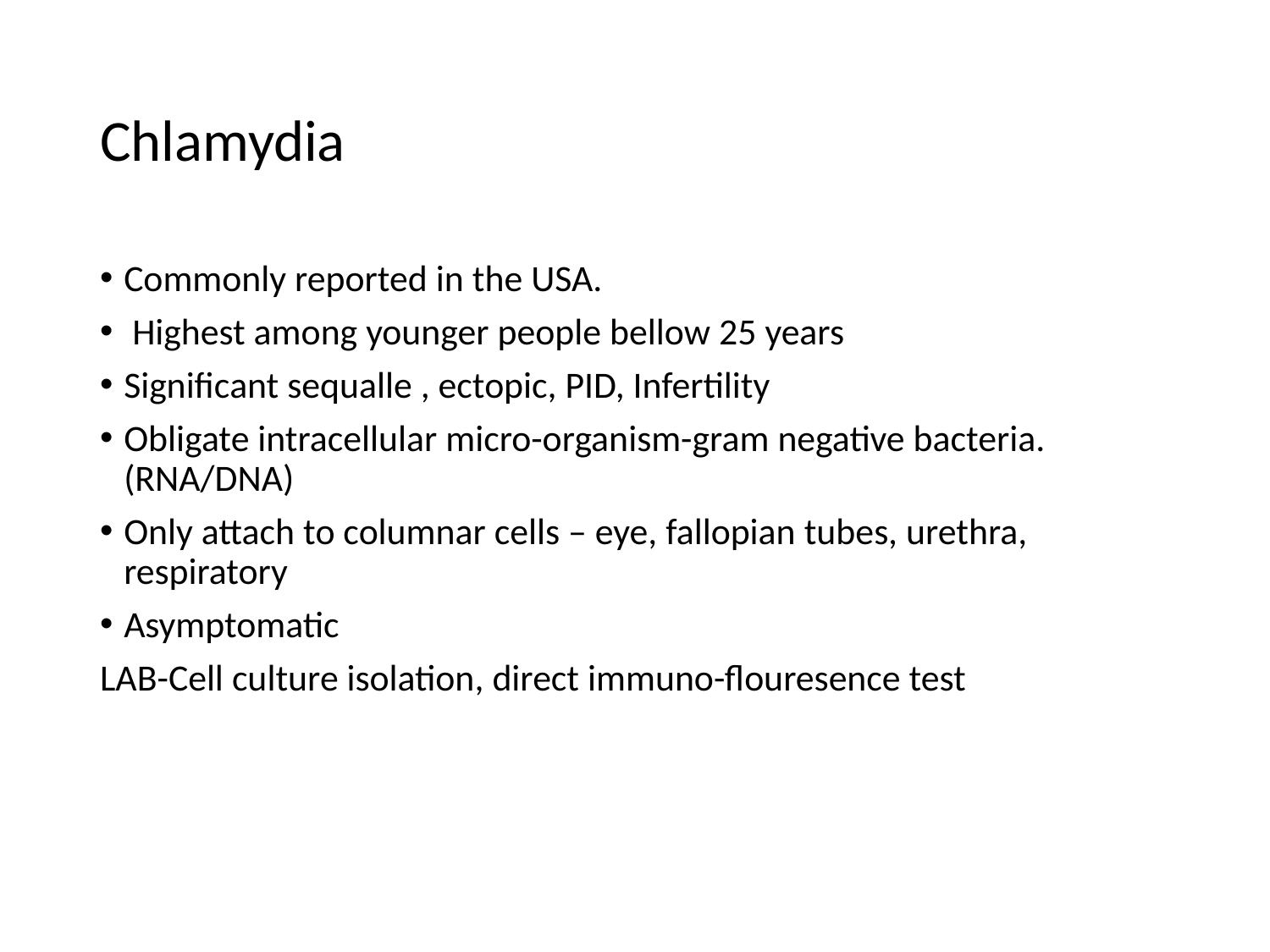

# Chlamydia
Commonly reported in the USA.
 Highest among younger people bellow 25 years
Significant sequalle , ectopic, PID, Infertility
Obligate intracellular micro-organism-gram negative bacteria. (RNA/DNA)
Only attach to columnar cells – eye, fallopian tubes, urethra, respiratory
Asymptomatic
LAB-Cell culture isolation, direct immuno-flouresence test